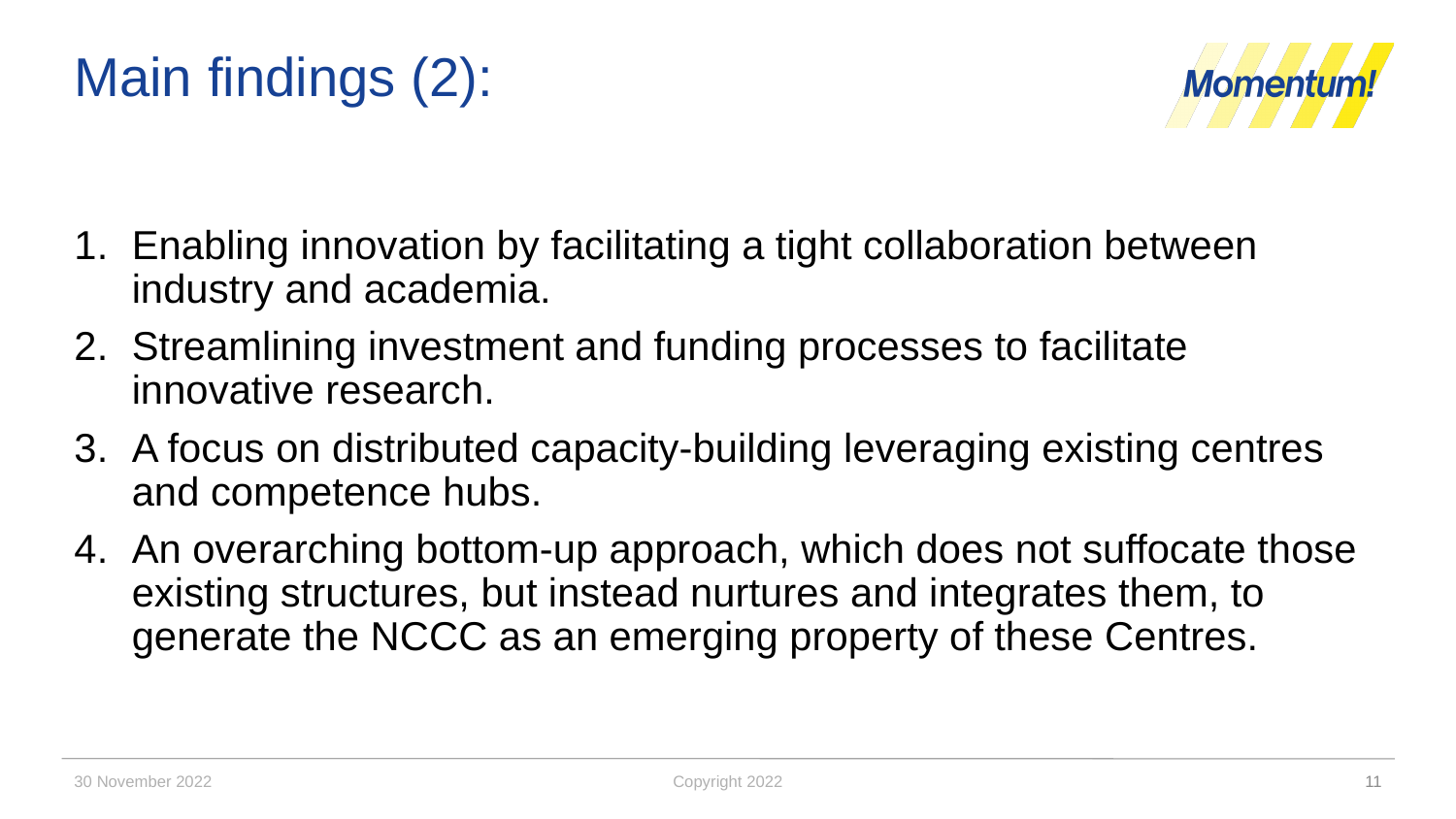

# Main findings (2):
1. 	Enabling innovation by facilitating a tight collaboration between industry and academia.
2. 	Streamlining investment and funding processes to facilitate innovative research.
3. 	A focus on distributed capacity-building leveraging existing centres and competence hubs.
4. 	An overarching bottom-up approach, which does not suffocate those existing structures, but instead nurtures and integrates them, to generate the NCCC as an emerging property of these Centres.
30 November 2022
Copyright 2022
11